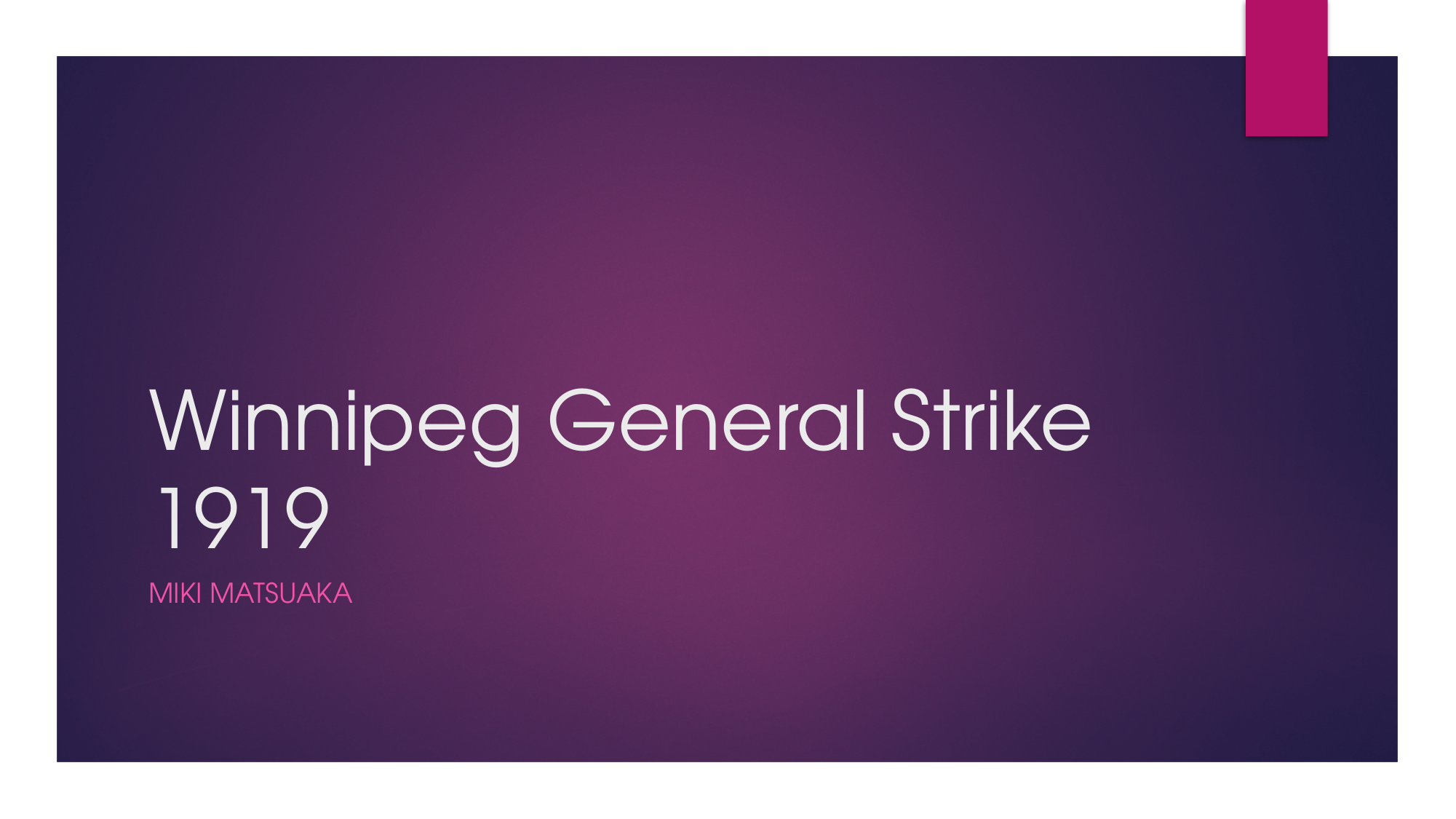

# Winnipeg General Strike 1919
Miki Matsuaka